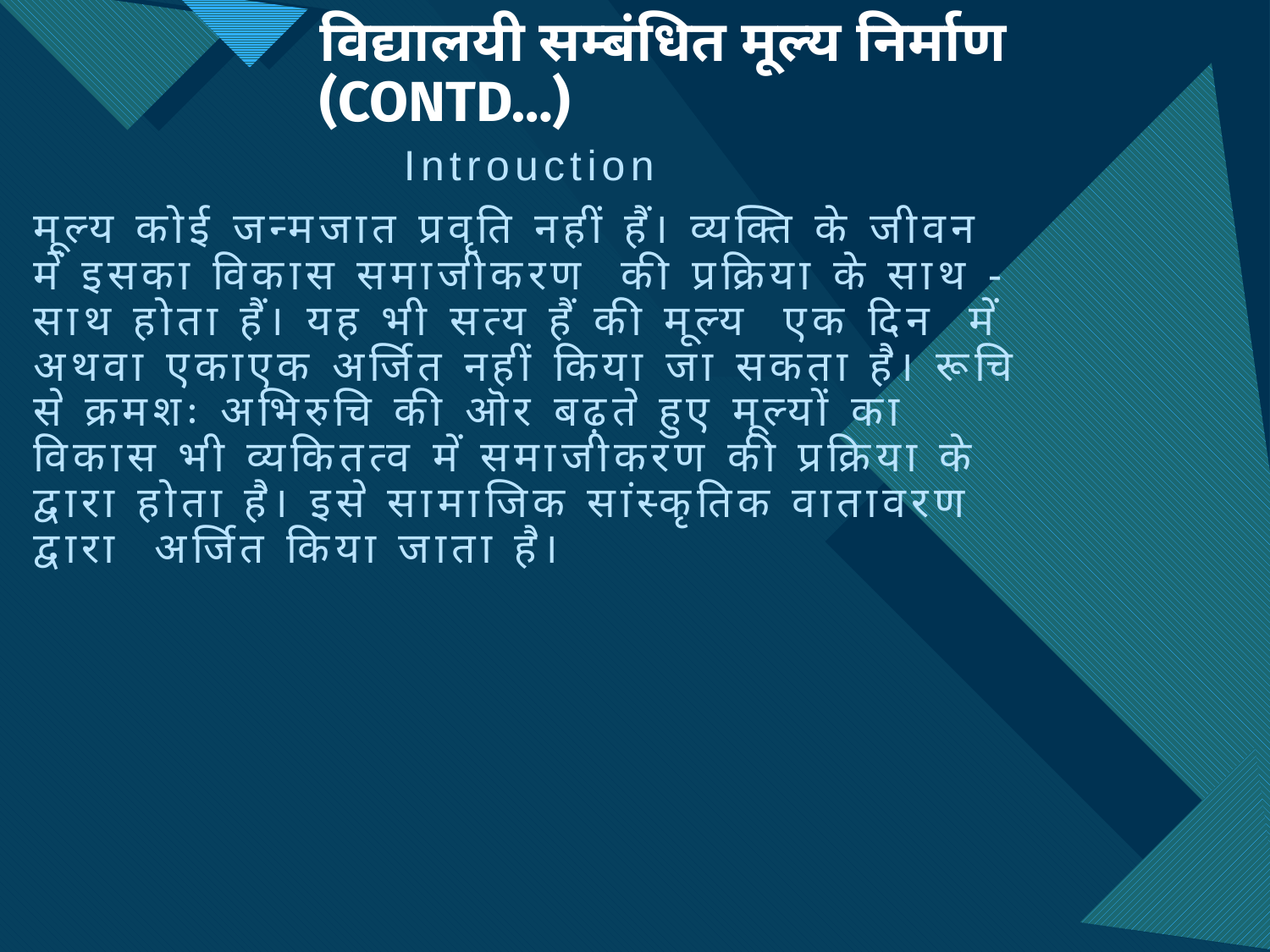

# विद्यालयी सम्बंधित मूल्य निर्माण  (CONTD…)
Introuction
मूल्य कोई जन्मजात प्रवृति नहीं हैं। व्यक्ति के जीवन में इसका विकास समाजीकरण  की प्रक्रिया के साथ - साथ होता हैं। यह भी सत्य हैं की मूल्य  एक दिन  में अथवा एकाएक अर्जित नहीं किया जा सकता है। रूचि से क्रमशः अभिरुचि की ऒर बढ़ते हुए मूल्यों का विकास भी व्यकितत्व में समाजीकरण की प्रक्रिया के द्वारा होता है। इसे सामाजिक सांस्कृतिक वातावरण द्वारा  अर्जित किया जाता है।